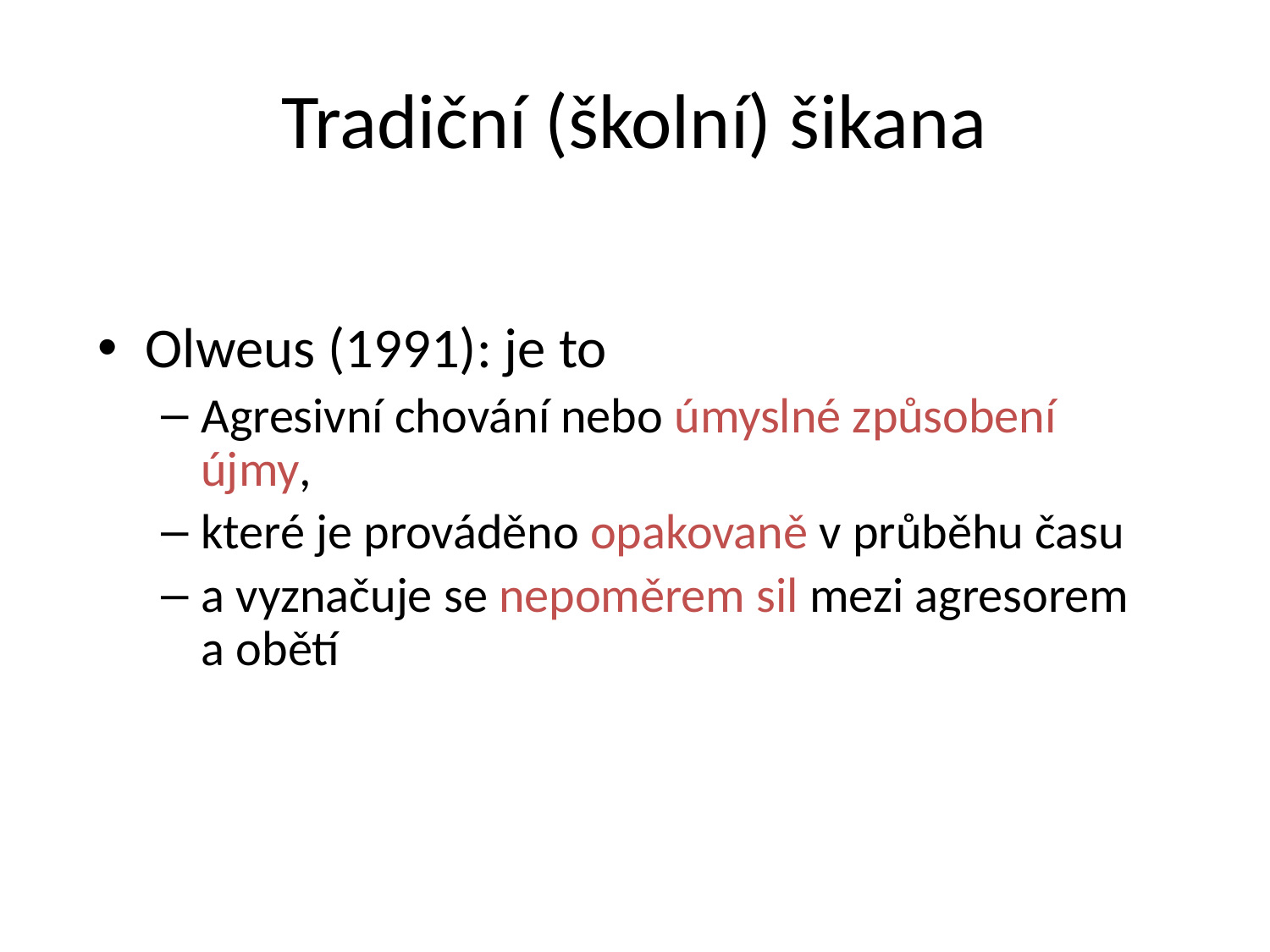

# Tradiční (školní) šikana
Olweus (1991): je to
Agresivní chování nebo úmyslné způsobení újmy,
které je prováděno opakovaně v průběhu času
a vyznačuje se nepoměrem sil mezi agresorem a obětí